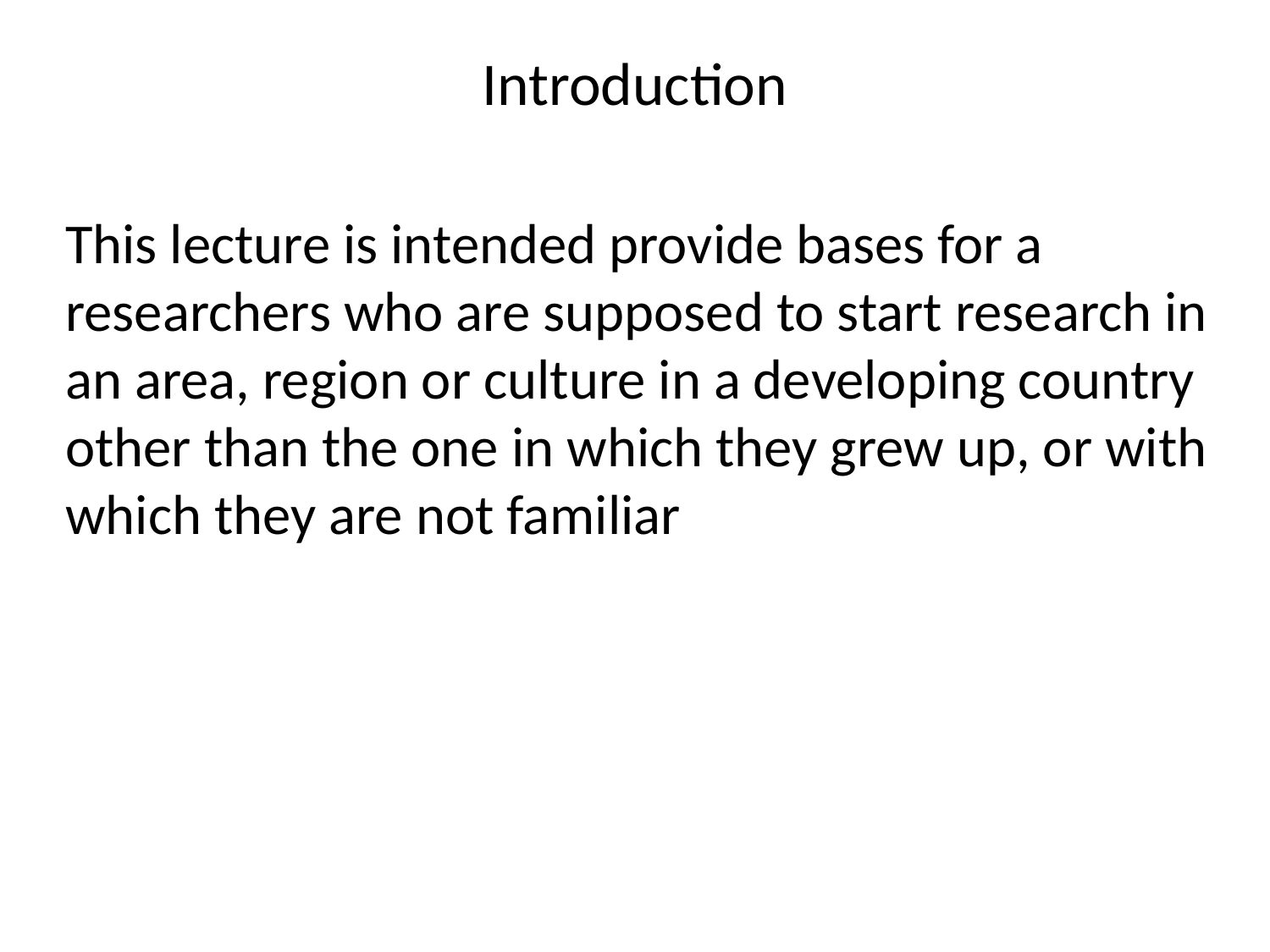

# Introduction
This lecture is intended provide bases for a researchers who are supposed to start research in an area, region or culture in a developing country other than the one in which they grew up, or with which they are not familiar